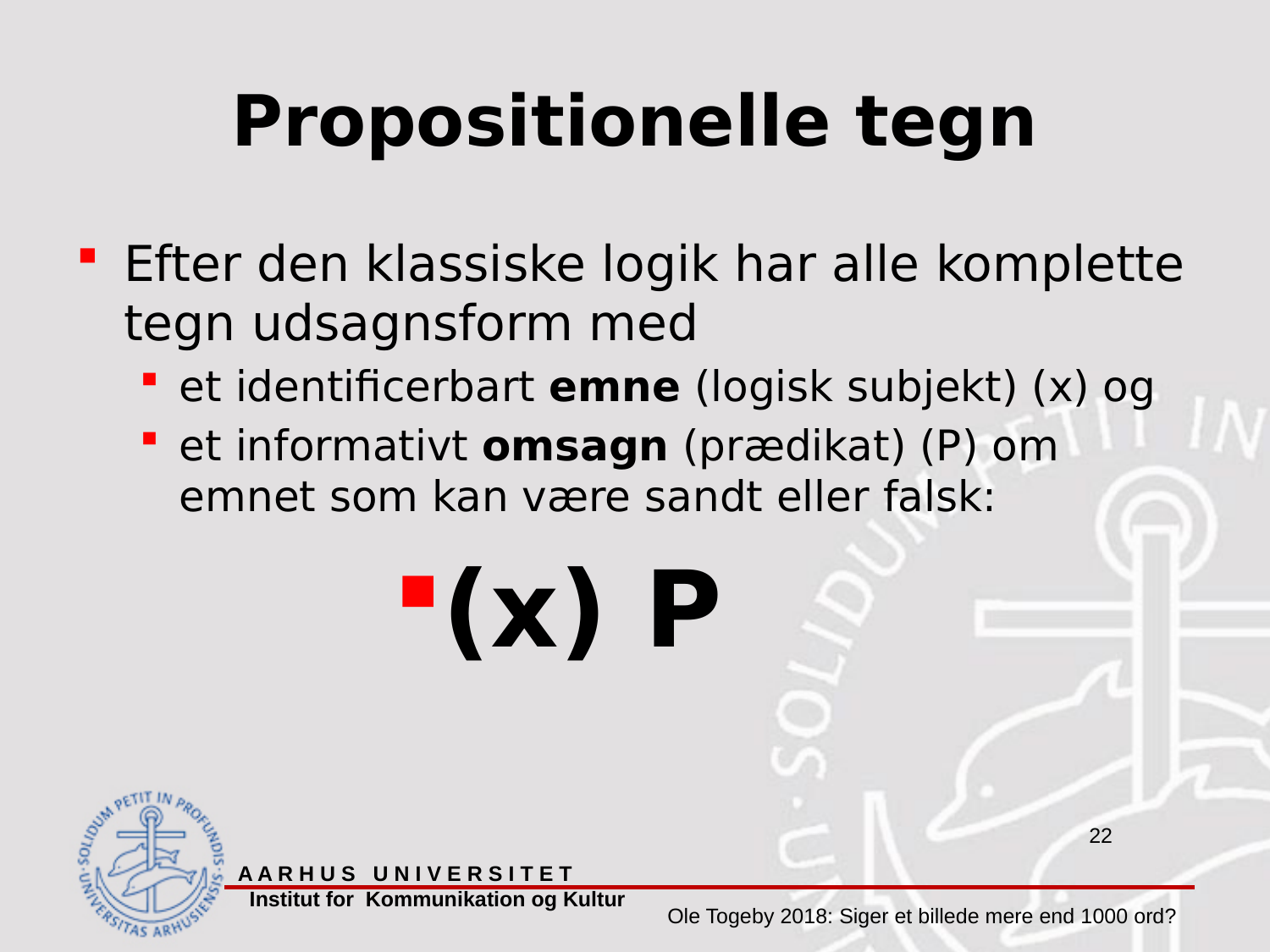

# Propositionelle tegn
Efter den klassiske logik har alle komplette tegn udsagnsform med
et identificerbart emne (logisk subjekt) (x) og
et informativt omsagn (prædikat) (P) om emnet som kan være sandt eller falsk:
(x) P

A A R H U S   U N I V E R S I T E T            Institut for  Kommunikation og Kultur